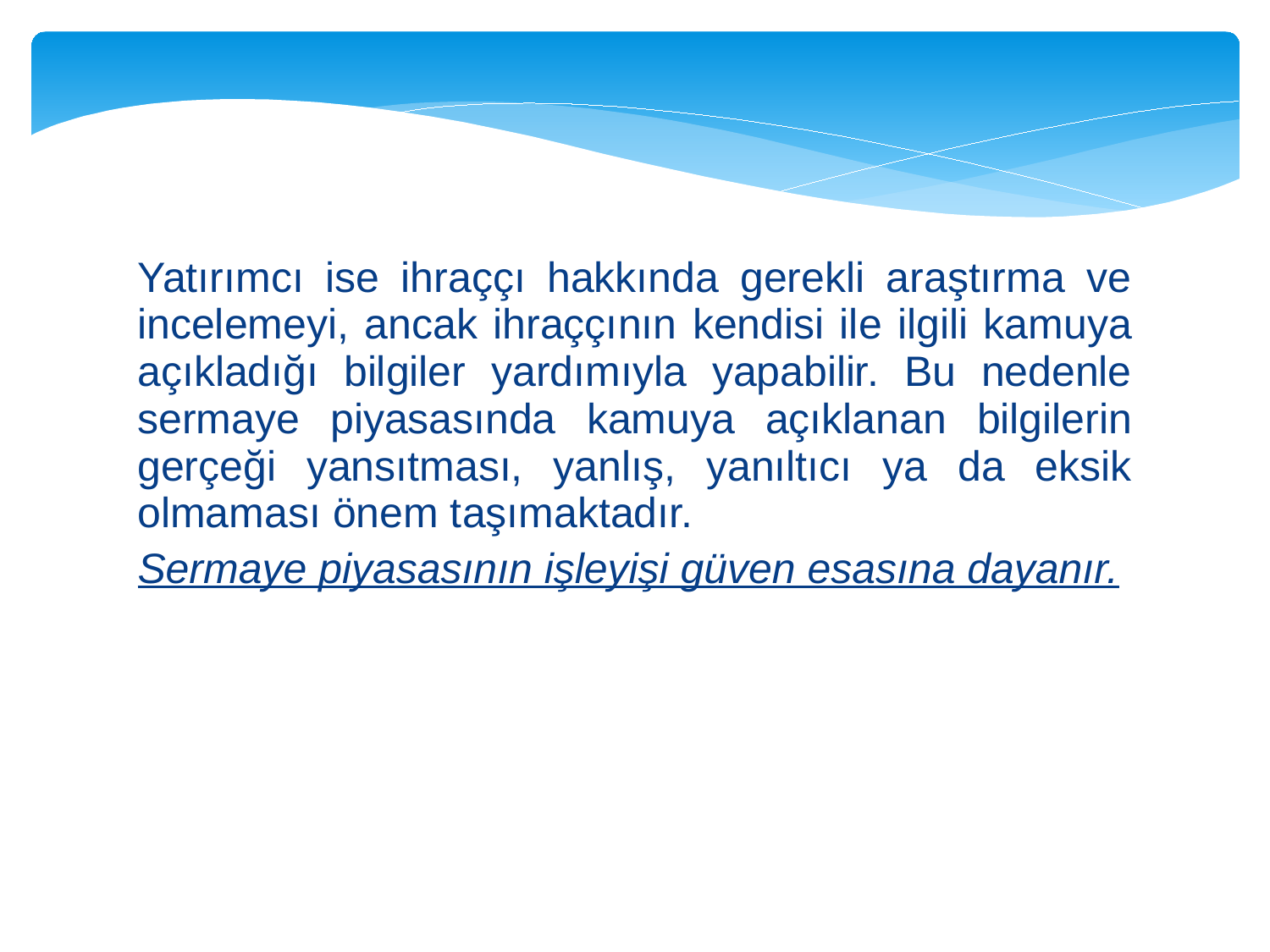

Yatırımcı ise ihraççı hakkında gerekli araştırma ve incelemeyi, ancak ihraççının kendisi ile ilgili kamuya açıkladığı bilgiler yardımıyla yapabilir. Bu nedenle sermaye piyasasında kamuya açıklanan bilgilerin gerçeği yansıtması, yanlış, yanıltıcı ya da eksik olmaması önem taşımaktadır.
Sermaye piyasasının işleyişi güven esasına dayanır.